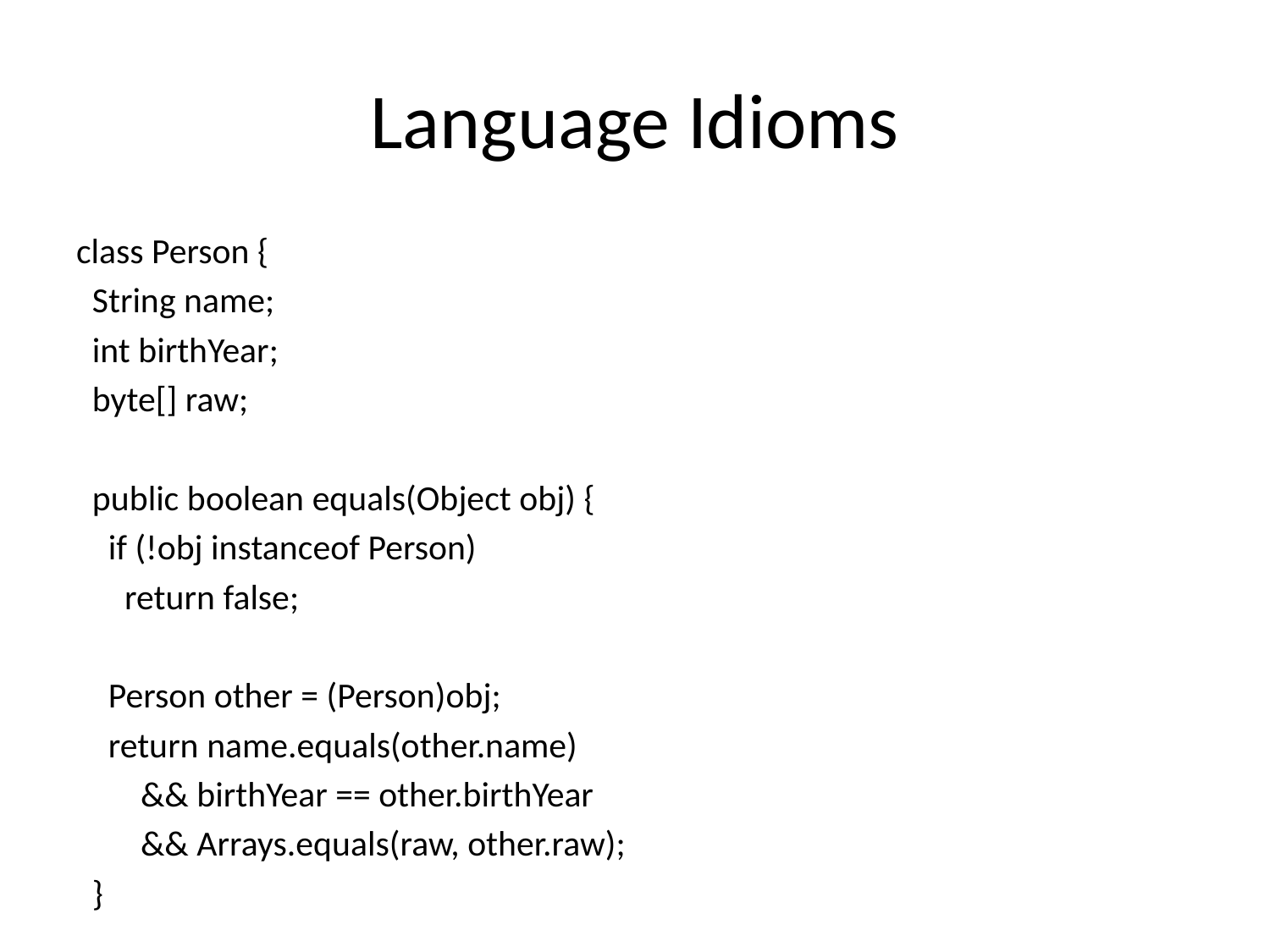

# Language Idioms
class Person {
  String name;
  int birthYear;
  byte[] raw;

  public boolean equals(Object obj) {
    if (!obj instanceof Person)
      return false;

    Person other = (Person)obj;
    return name.equals(other.name)
        && birthYear == other.birthYear
        && Arrays.equals(raw, other.raw);
  }